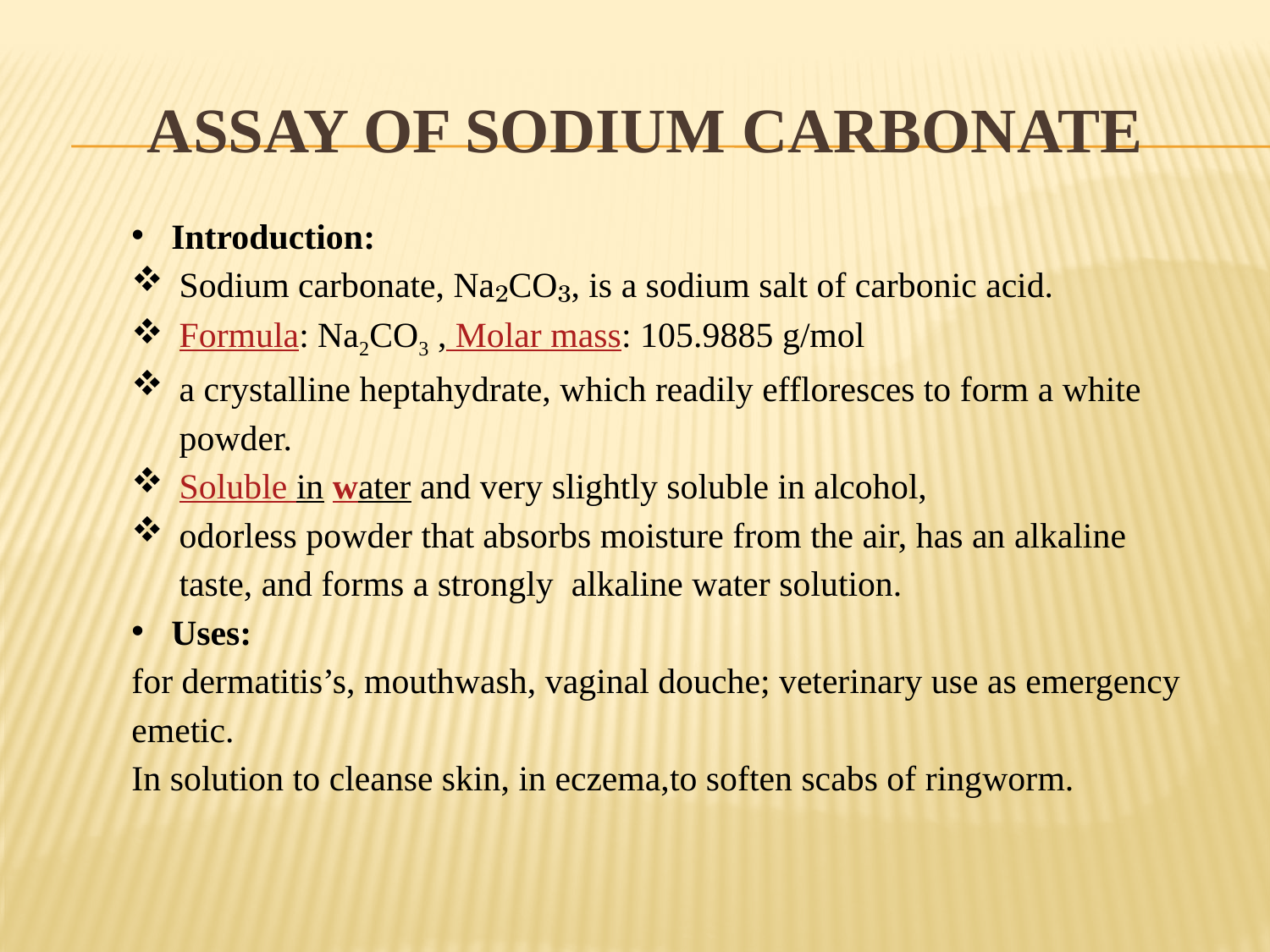

# Assay of Sodium Carbonate
Introduction:
Sodium carbonate, Na₂CO₃, is a sodium salt of carbonic acid.
Formula: Na2CO3 , Molar mass: 105.9885 g/mol
a crystalline heptahydrate, which readily effloresces to form a white powder.
Soluble in water and very slightly soluble in alcohol,
odorless powder that absorbs moisture from the air, has an alkaline taste, and forms a strongly  alkaline water solution.
Uses:
for dermatitis’s, mouthwash, vaginal douche; veterinary use as emergency emetic.
In solution to cleanse skin, in eczema,to soften scabs of ringworm.